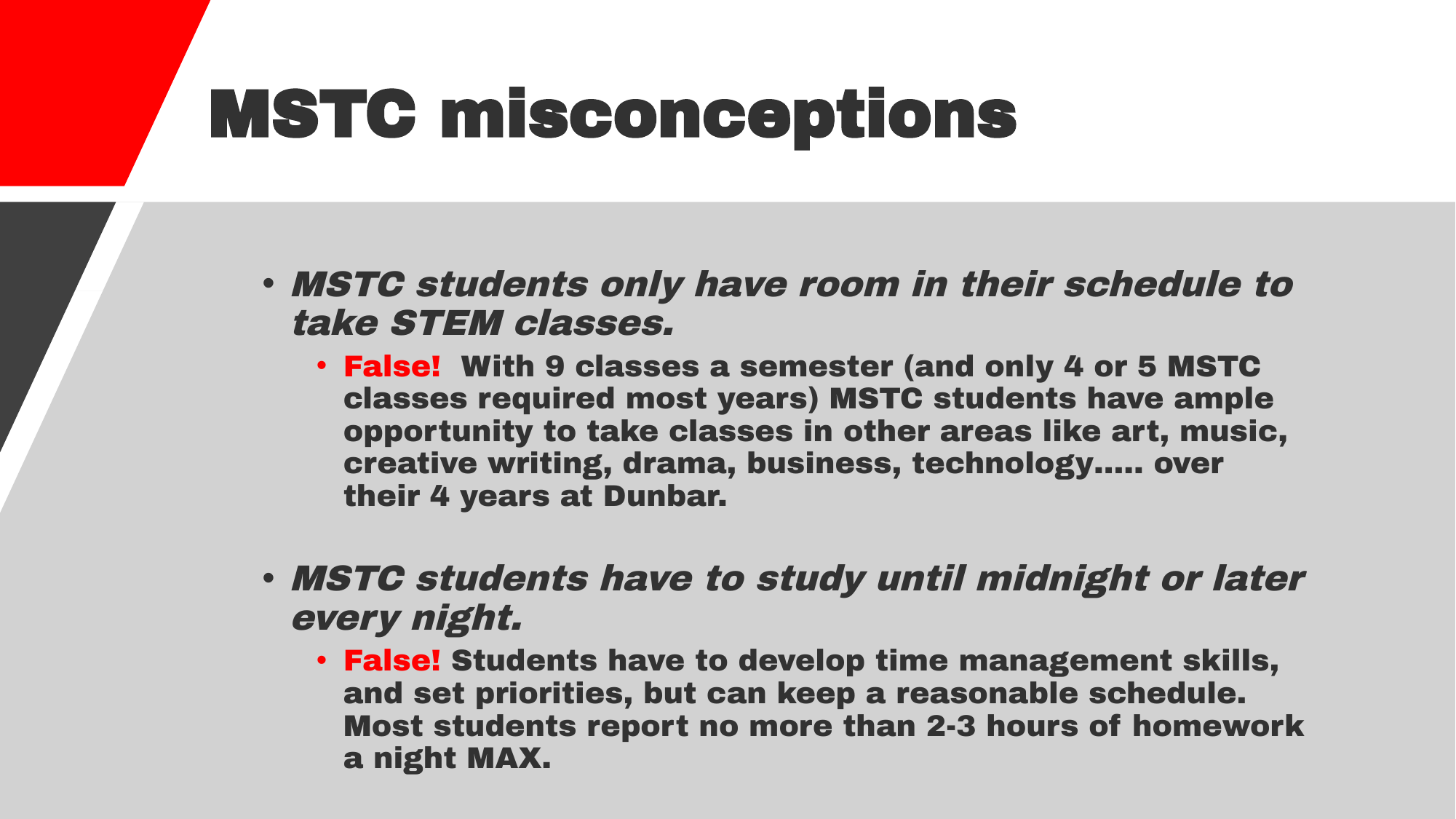

# MSTC misconceptions

MSTC students only have room in their schedule to take STEM classes.
False!  With 9 classes a semester (and only 4 or 5 MSTC classes required most years) MSTC students have ample opportunity to take classes in other areas like art, music, creative writing, drama, business, technology….. over their 4 years at Dunbar.

MSTC students have to study until midnight or later every night.
False! Students have to develop time management skills, and set priorities, but can keep a reasonable schedule.  Most students report no more than 2-3 hours of homework a night MAX.